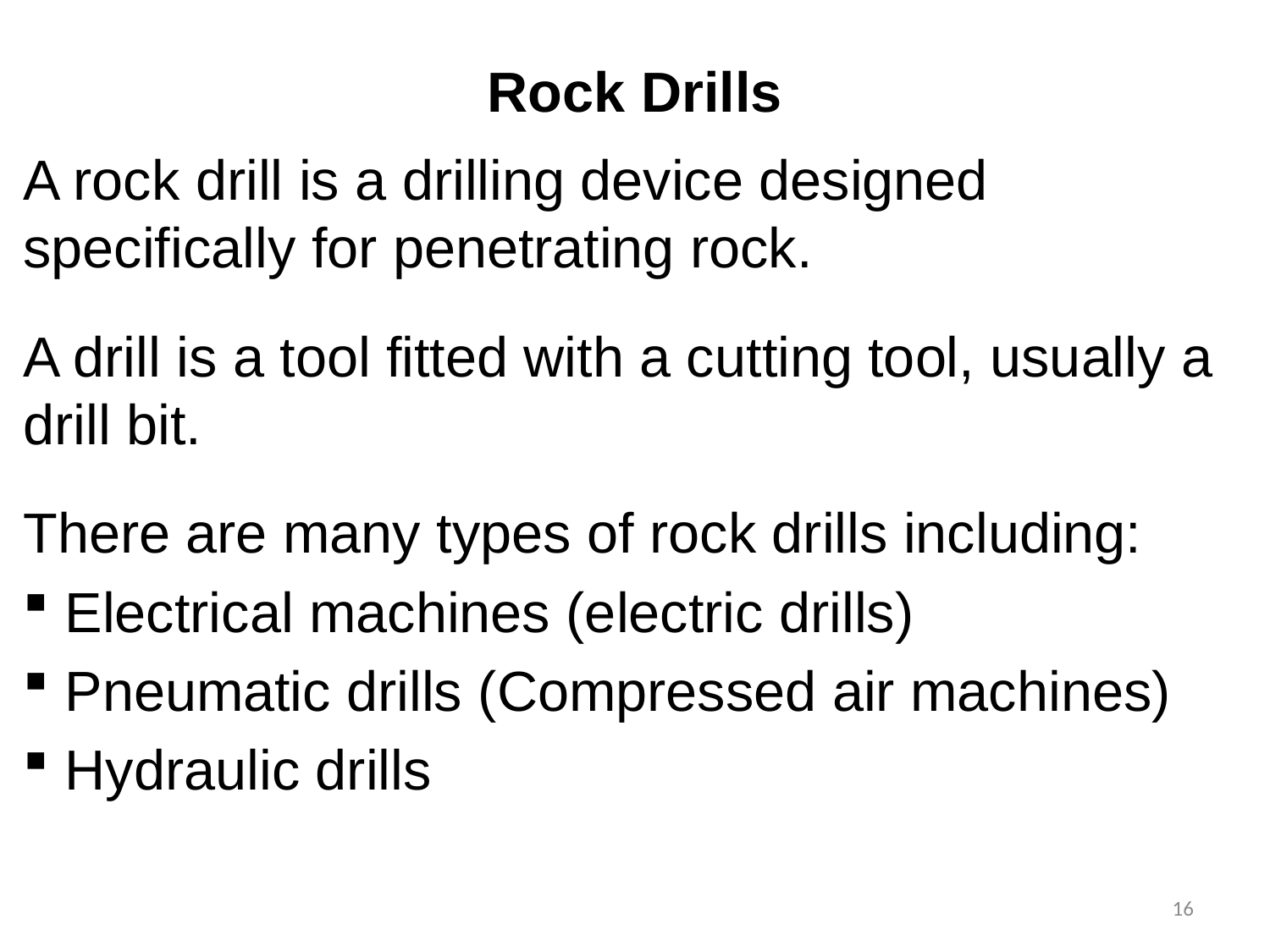

# Rock Drills
A rock drill is a drilling device designed specifically for penetrating rock.

A drill is a tool fitted with a cutting tool, usually a drill bit.

There are many types of rock drills including:
 Electrical machines (electric drills)
 Pneumatic drills (Compressed air machines)
 Hydraulic drills
16